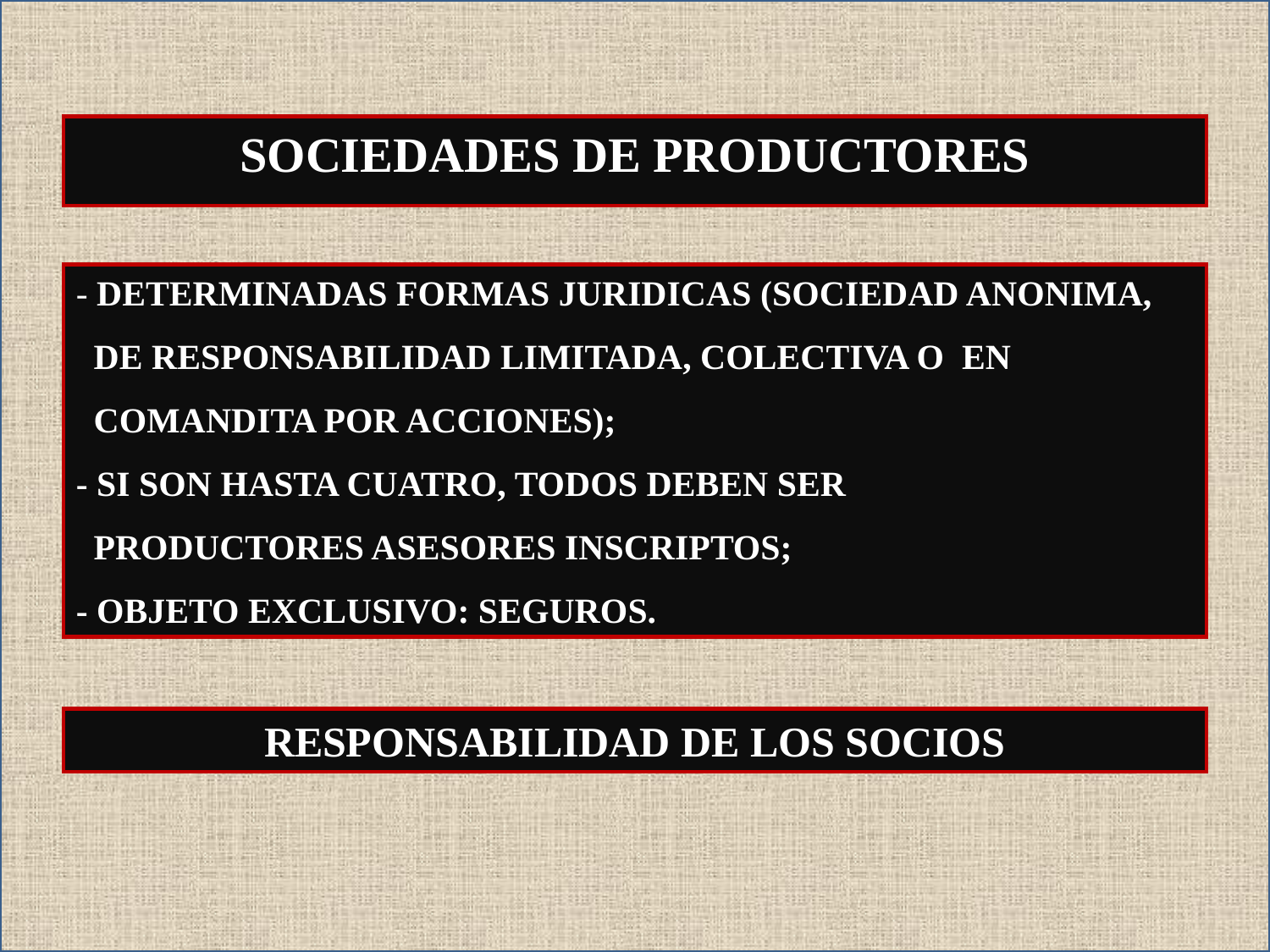

SOCIEDADES DE PRODUCTORES
- DETERMINADAS FORMAS JURIDICAS (SOCIEDAD ANONIMA,
  DE RESPONSABILIDAD LIMITADA, COLECTIVA O  EN
  COMANDITA POR ACCIONES);
- SI SON HASTA CUATRO, TODOS DEBEN SER
  PRODUCTORES ASESORES INSCRIPTOS;
- OBJETO EXCLUSIVO: SEGUROS.
RESPONSABILIDAD DE LOS SOCIOS